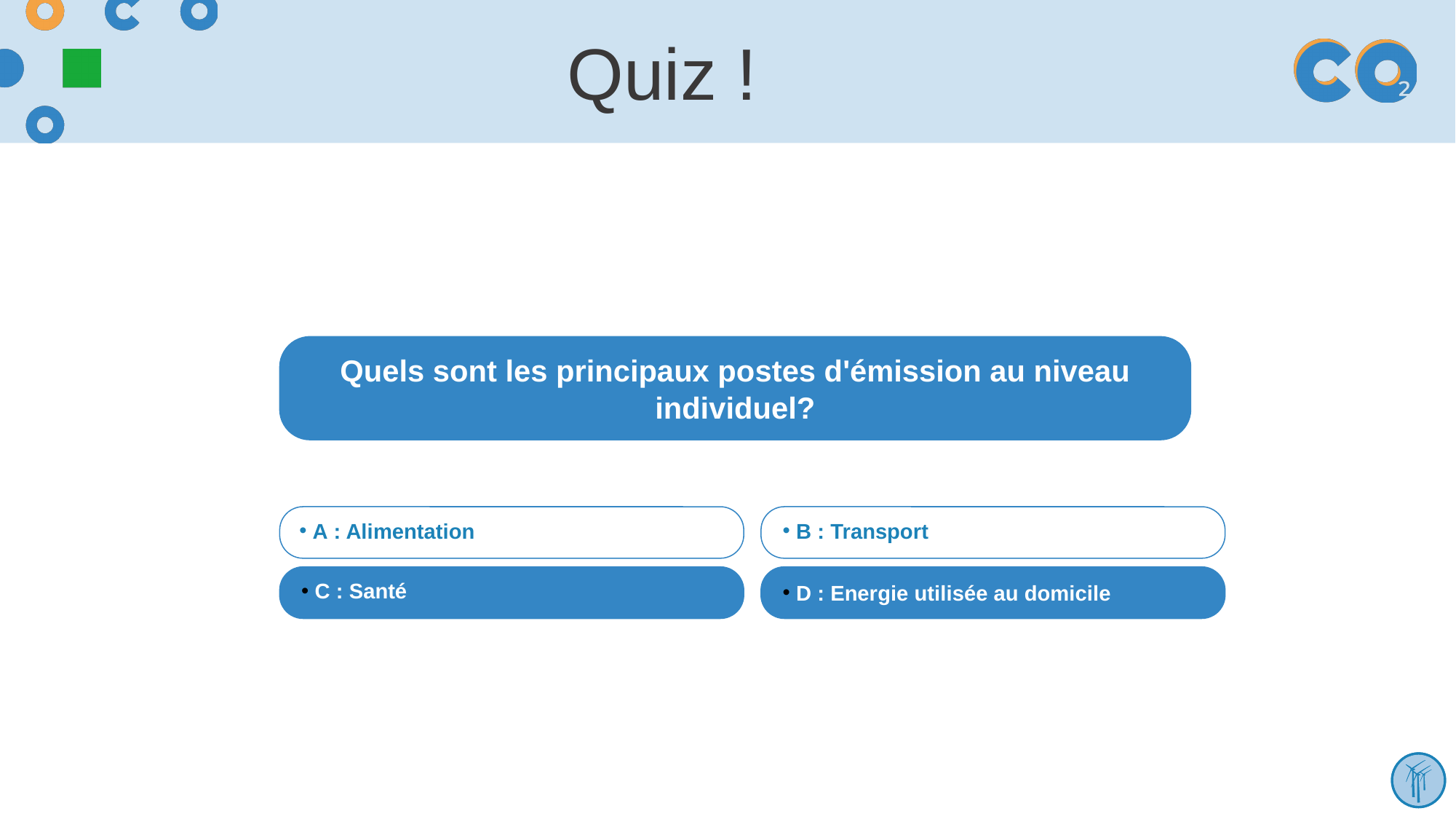

# Quiz !
Quels sont les principaux postes d'émission au niveau individuel?

 B : Transport
 A : Alimentation

 C : Santé
 D : Energie utilisée au domicile